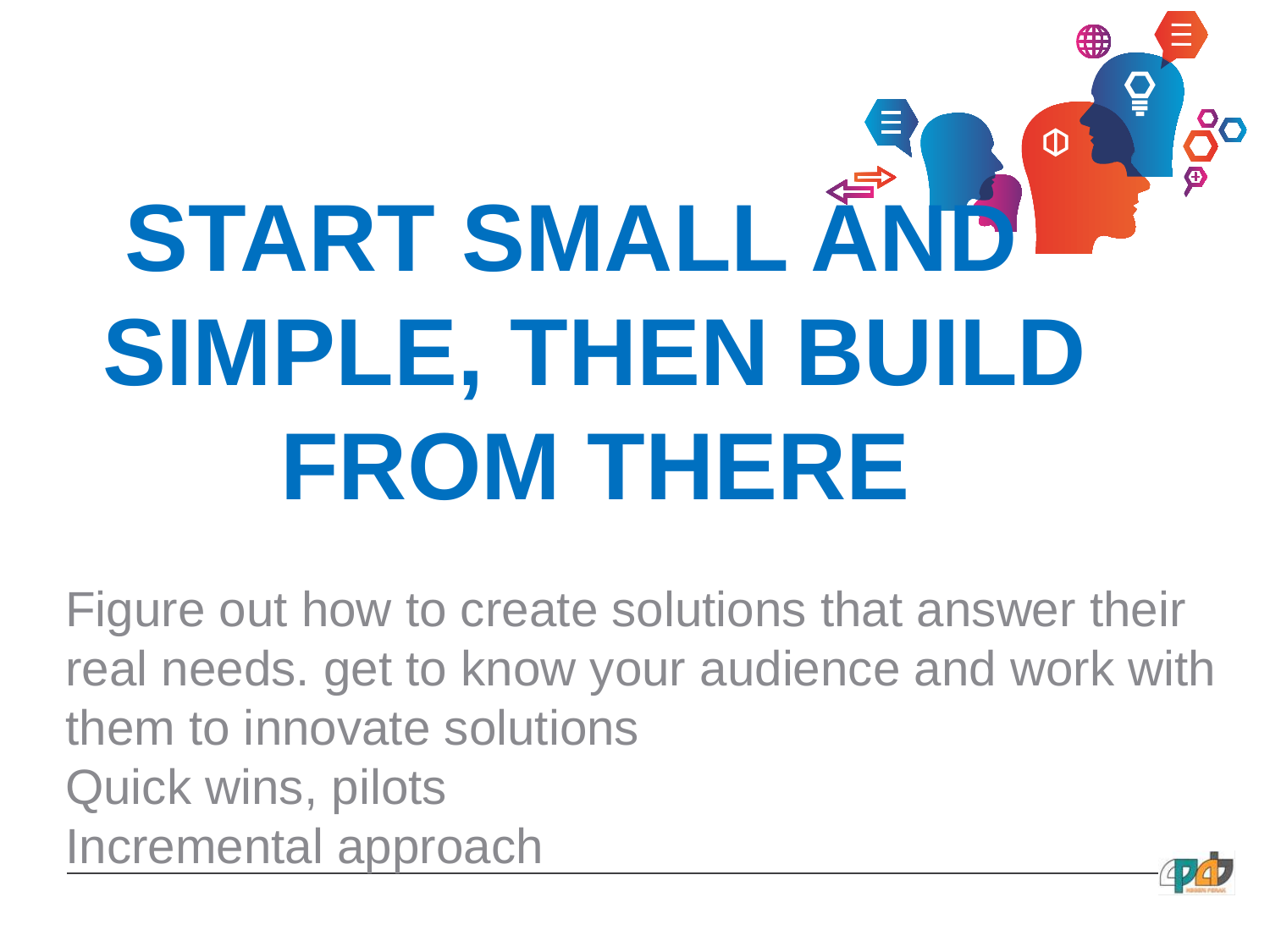

START SMALL AND SIMPLE, THEN BUILD FROM THERE
Figure out how to create solutions that answer their real needs. get to know your audience and work with them to innovate solutions
Quick wins, pilots
Incremental approach